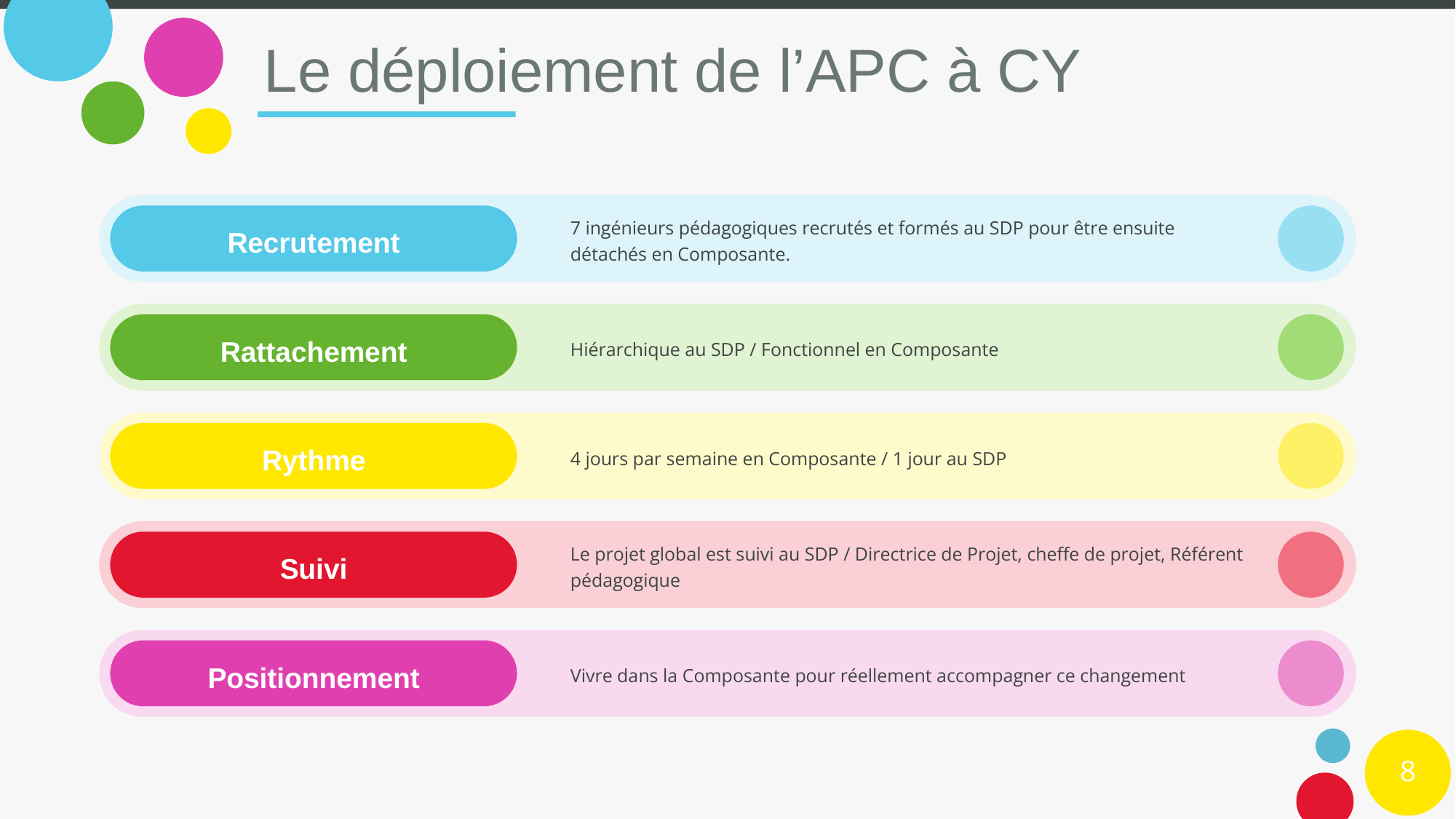

# Le déploiement de l’APC à CY

7 ingénieurs pédagogiques recrutés et formés au SDP pour être ensuite détachés en Composante.
Recrutement
Hiérarchique au SDP / Fonctionnel en Composante
Rattachement
4 jours par semaine en Composante / 1 jour au SDP
Rythme
Le projet global est suivi au SDP / Directrice de Projet, cheffe de projet, Référent pédagogique
Suivi
Vivre dans la Composante pour réellement accompagner ce changement
Positionnement
8